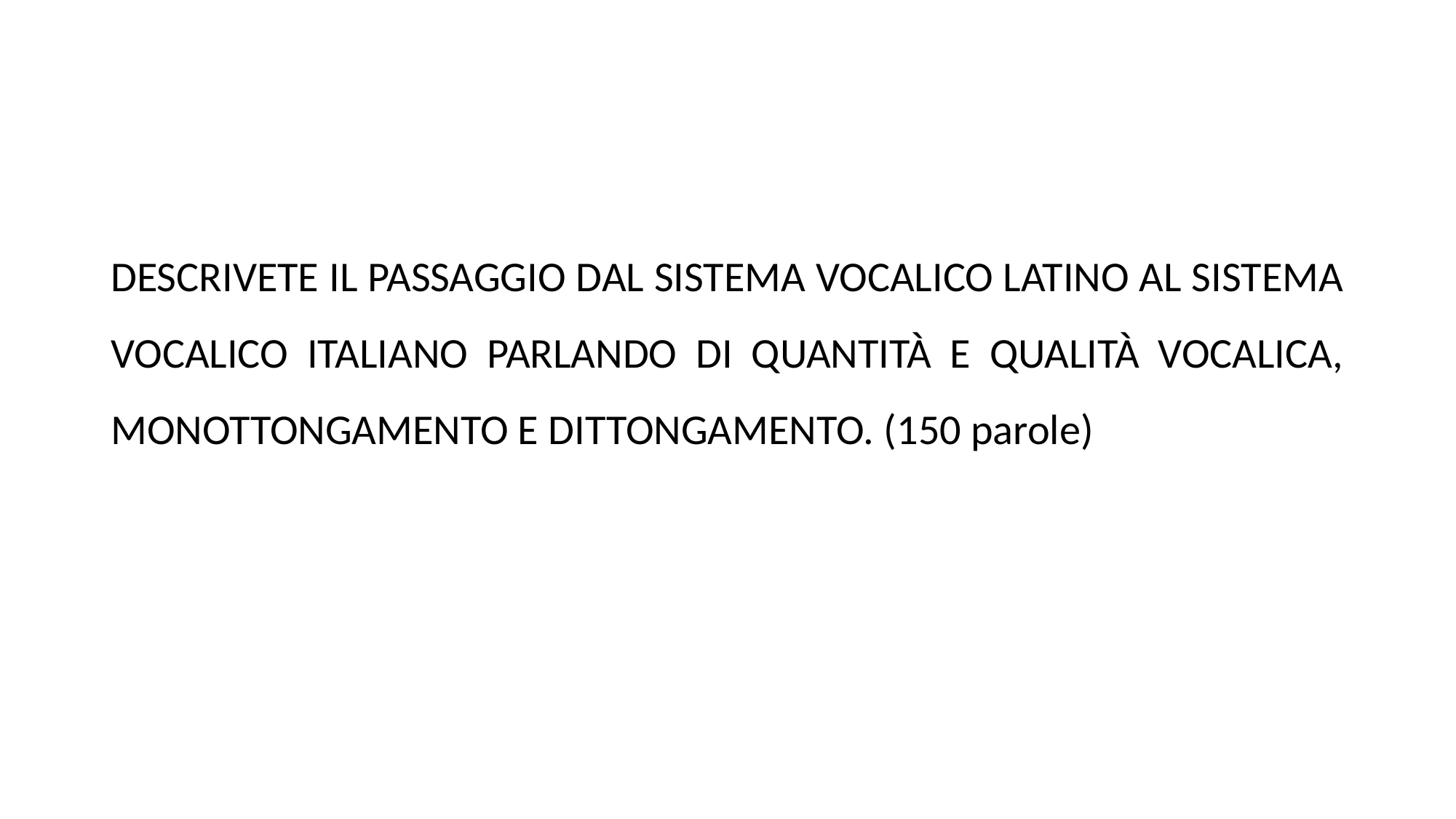

DESCRIVETE IL PASSAGGIO DAL SISTEMA VOCALICO LATINO AL SISTEMA VOCALICO ITALIANO PARLANDO DI QUANTITÀ E QUALITÀ VOCALICA, MONOTTONGAMENTO E DITTONGAMENTO. (150 parole)